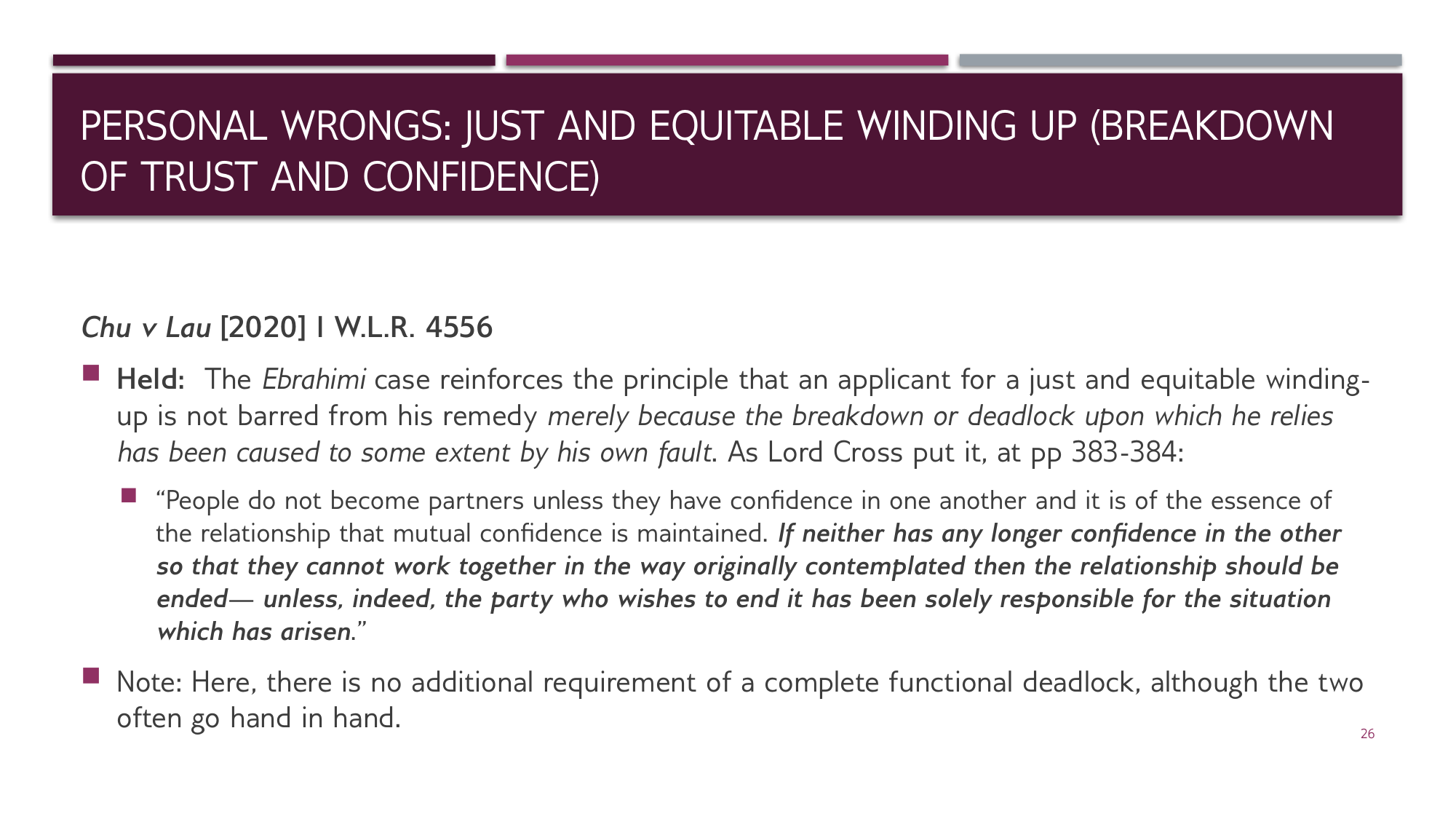

# Personal wrongs: just and equitable winding up (BREAKDOWN OF TRUST AND CONFIDENCE)
Chu v Lau [2020] l W.L.R. 4556
Held:  The Ebrahimi case reinforces the principle that an applicant for a just and equitable winding-up is not barred from his remedy merely because the breakdown or deadlock upon which he relies has been caused to some extent by his own fault. As Lord Cross put it, at pp 383-384:
“People do not become partners unless they have confidence in one another and it is of the essence of the relationship that mutual confidence is maintained. If neither has any longer confidence in the other so that they cannot work together in the way originally contemplated then the relationship should be ended— unless, indeed, the party who wishes to end it has been solely responsible for the situation which has arisen.”
Note: Here, there is no additional requirement of a complete functional deadlock, although the two often go hand in hand.
26